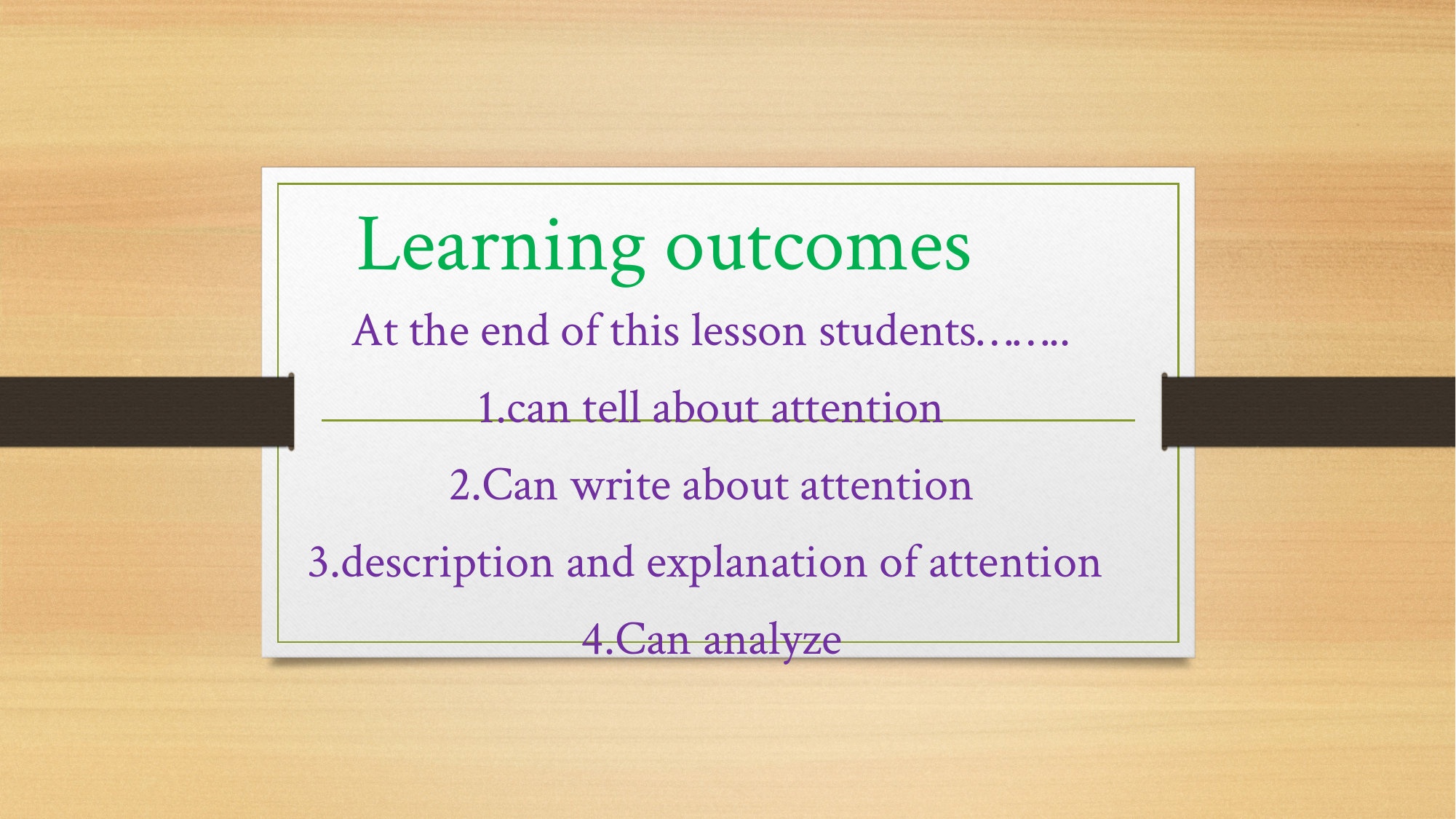

# Learning outcomes
At the end of this lesson students……..
1.can tell about attention
2.Can write about attention
3.description and explanation of attention
4.Can analyze